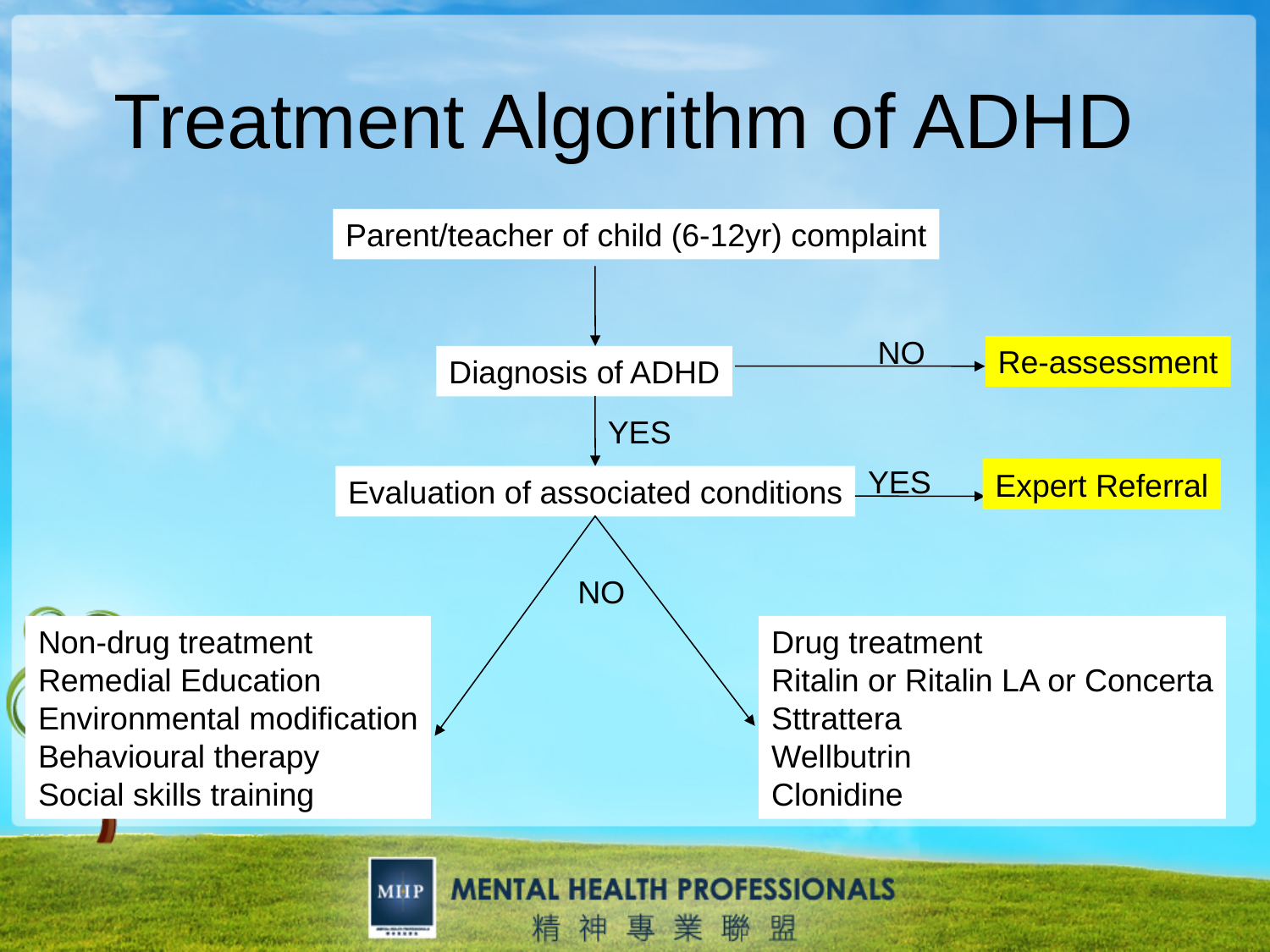

Treatment Algorithm of ADHD
Parent/teacher of child (6-12yr) complaint

NO
Re-assessment
Diagnosis of ADHD

YES
YES
Expert Referral
Evaluation of associated conditions

NO
Non-drug treatment
Remedial Education
Environmental modification
Behavioural therapy
Social skills training
Drug treatment
Ritalin or Ritalin LA or Concerta
Sttrattera
Wellbutrin
Clonidine